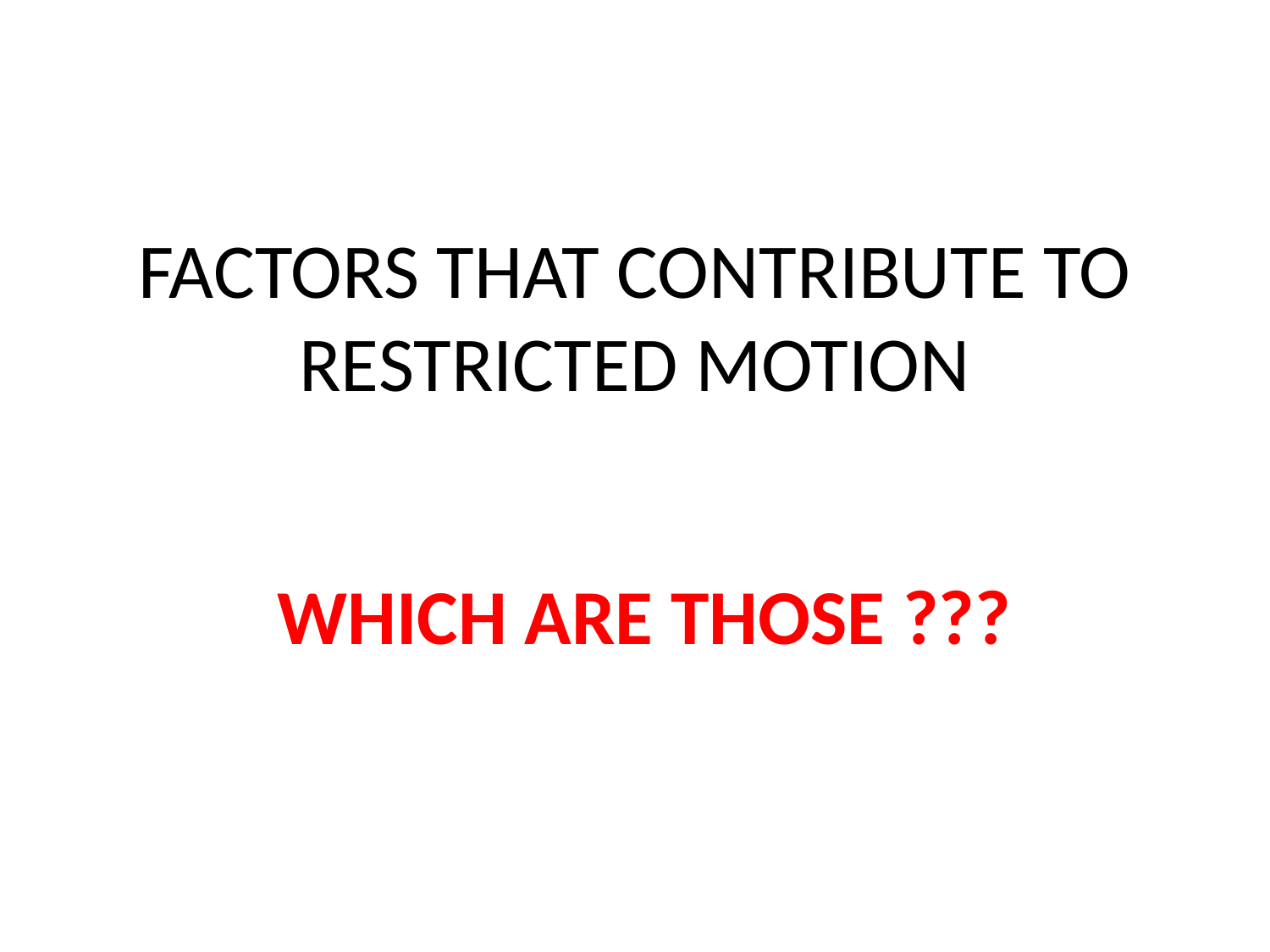

# FACTORS THAT CONTRIBUTE TO RESTRICTED MOTION
WHICH ARE THOSE ???